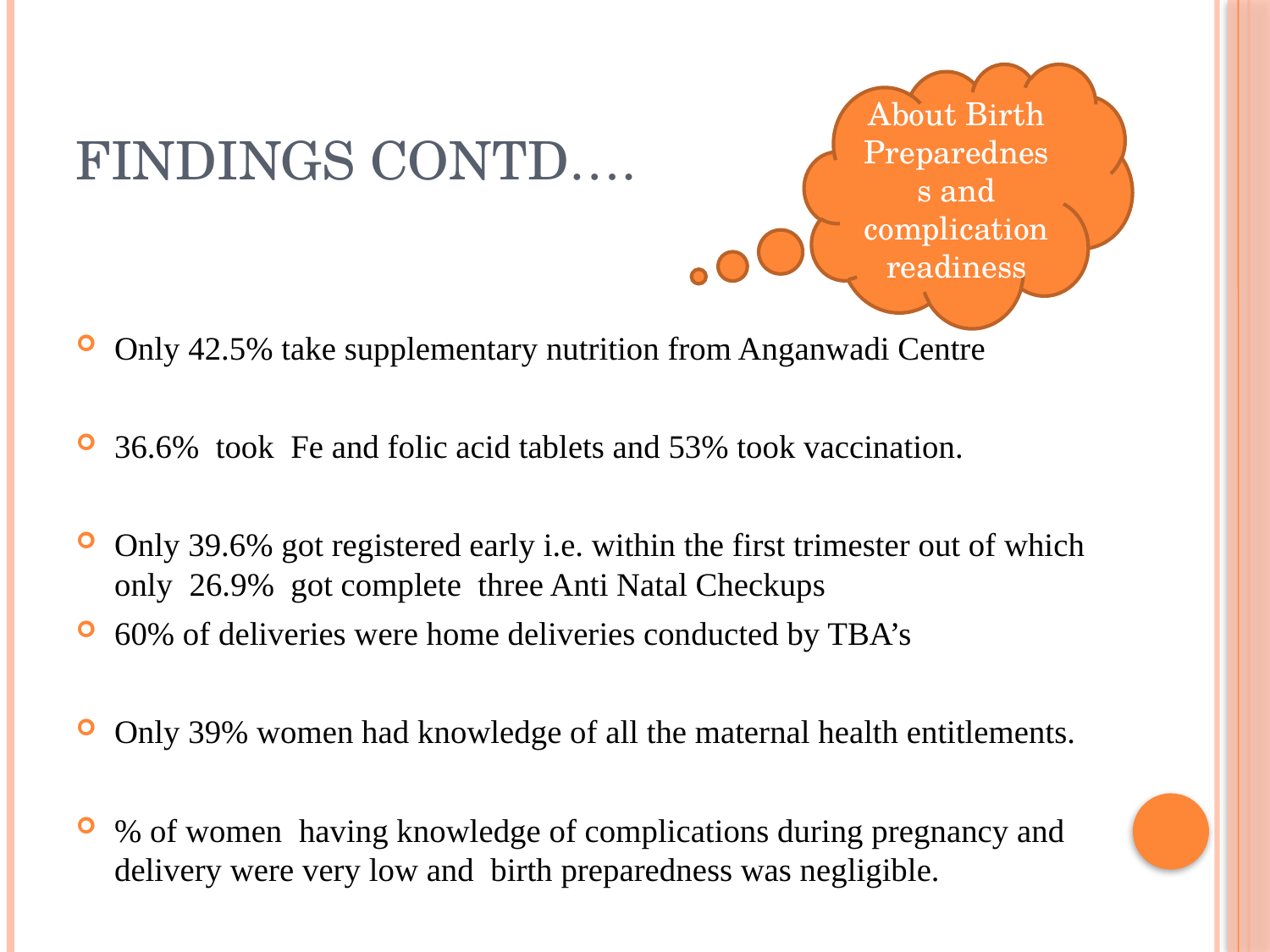

# Findings contd….
About Birth Preparedness and complication readiness

Only 42.5% take supplementary nutrition from Anganwadi Centre

36.6%  took  Fe and folic acid tablets and 53% took vaccination.

Only 39.6% got registered early i.e. within the first trimester out of which only  26.9%  got complete  three Anti Natal Checkups
60% of deliveries were home deliveries conducted by TBA’s

Only 39% women had knowledge of all the maternal health entitlements.

% of women  having knowledge of complications during pregnancy and delivery were very low and  birth preparedness was negligible.